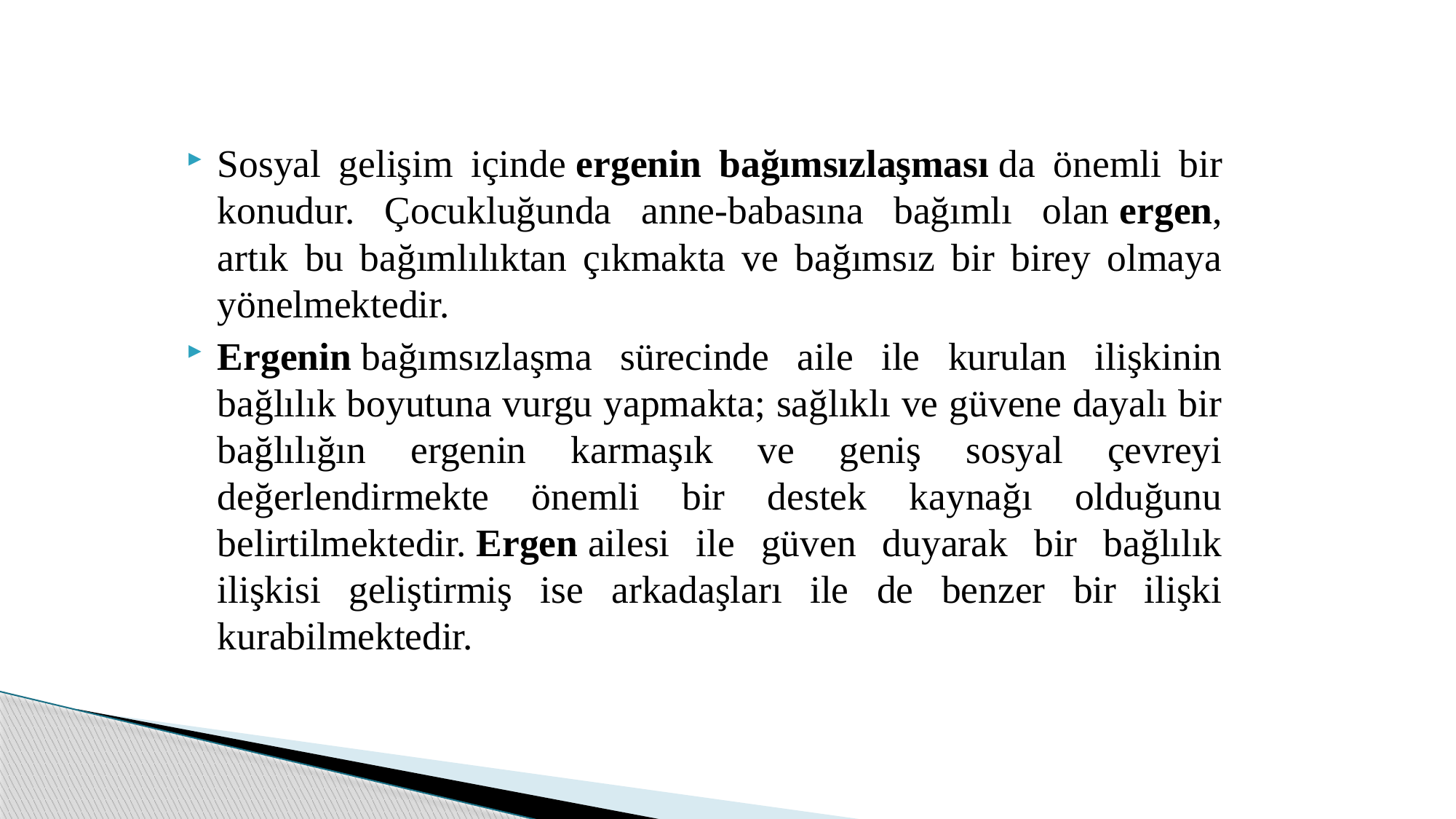

Sosyal gelişim içinde ergenin bağımsızlaşması da önemli bir konudur. Çocukluğunda anne-babasına bağımlı olan ergen, artık bu bağımlılıktan çıkmakta ve bağımsız bir birey olmaya yönelmektedir.
Ergenin bağımsızlaşma sürecinde aile ile kurulan ilişkinin bağlılık boyutuna vurgu yapmakta; sağlıklı ve güvene dayalı bir bağlılığın ergenin karmaşık ve geniş sosyal çevreyi değerlendirmekte önemli bir destek kaynağı olduğunu belirtilmektedir. Ergen ailesi ile güven duyarak bir bağlılık ilişkisi geliştirmiş ise arkadaşları ile de benzer bir ilişki kurabilmektedir.